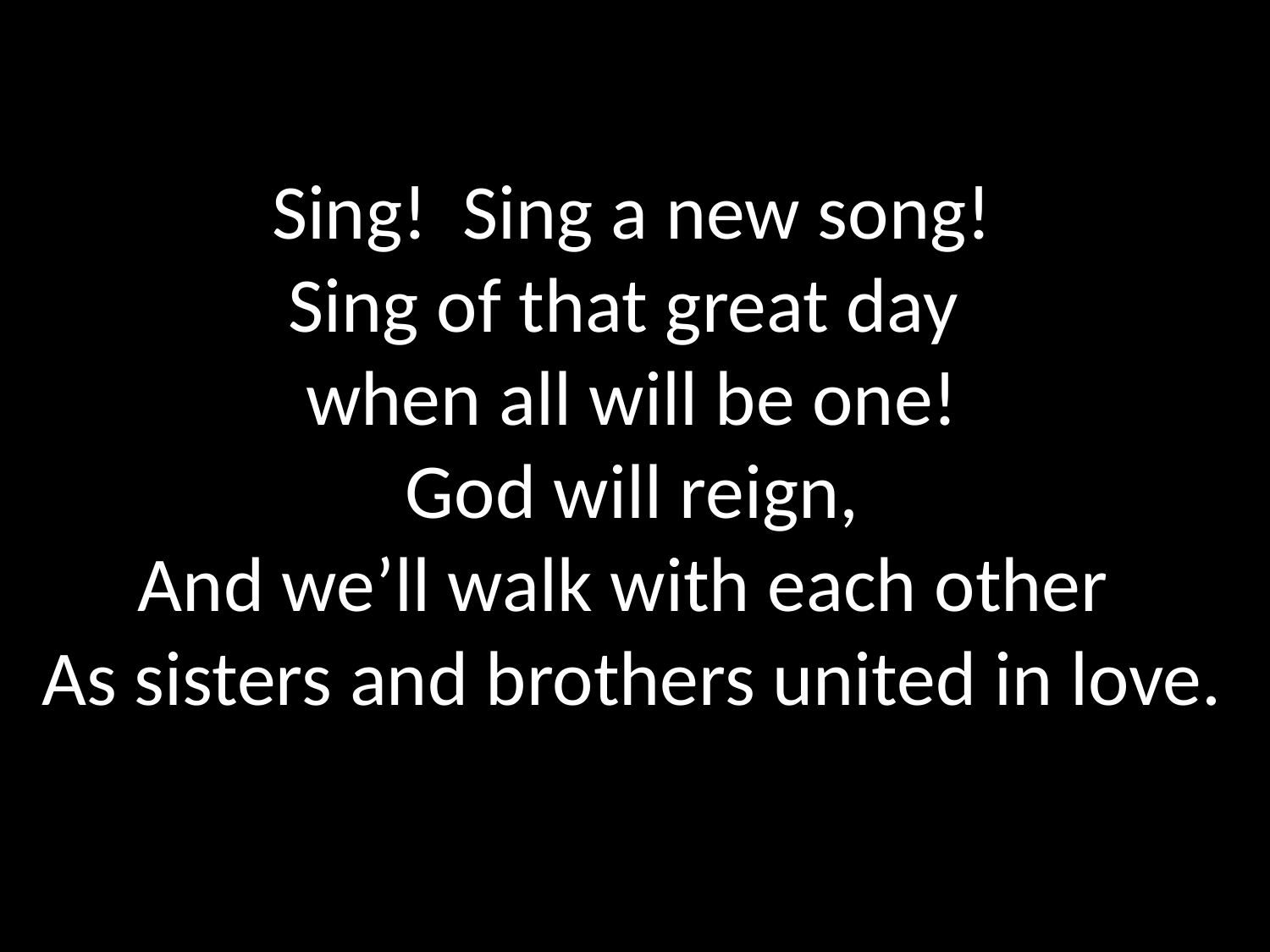

# Sing!  Sing a new song! Sing of that great day when all will be one! God will reign, And we’ll walk with each other As sisters and brothers united in love.